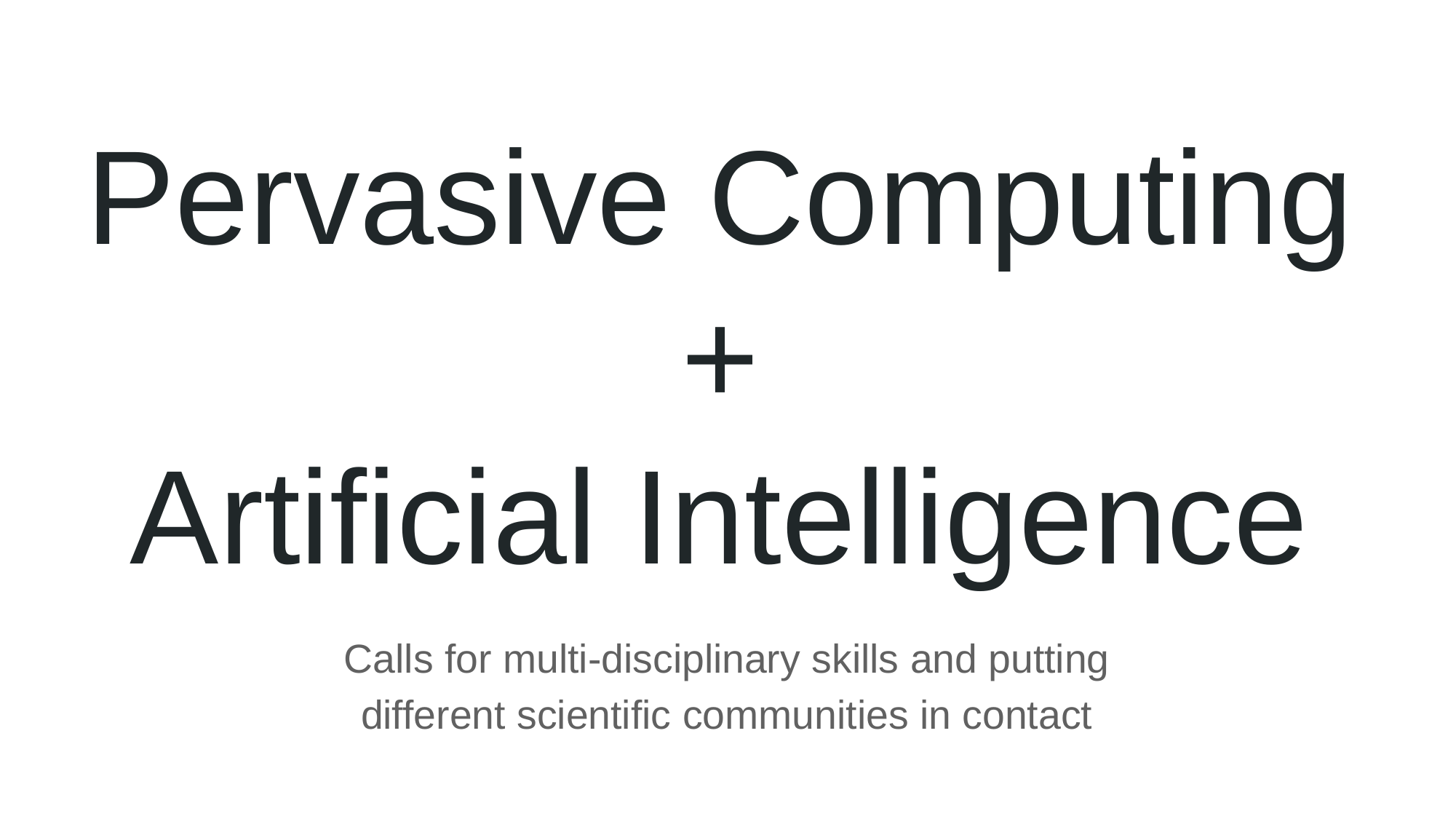

Pervasive Computing
+
Artificial Intelligence
Calls for multi-disciplinary skills and putting different scientific communities in contact